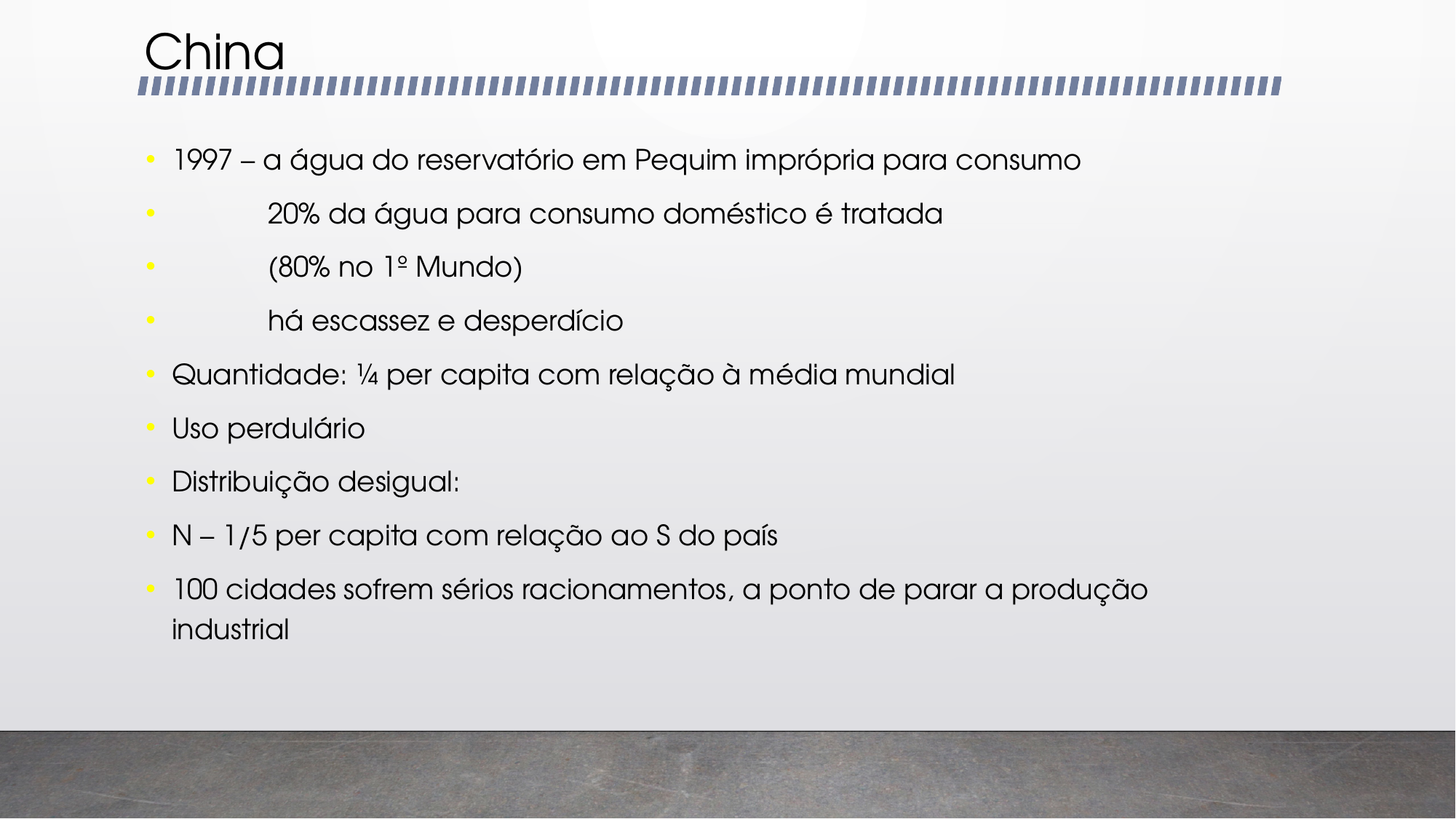

# China
1997 – a água do reservatório em Pequim imprópria para consumo
	20% da água para consumo doméstico é tratada
	(80% no 1º Mundo)
	há escassez e desperdício
Quantidade: ¼ per capita com relação à média mundial
Uso perdulário
Distribuição desigual:
N – 1/5 per capita com relação ao S do país
100 cidades sofrem sérios racionamentos, a ponto de parar a produção industrial